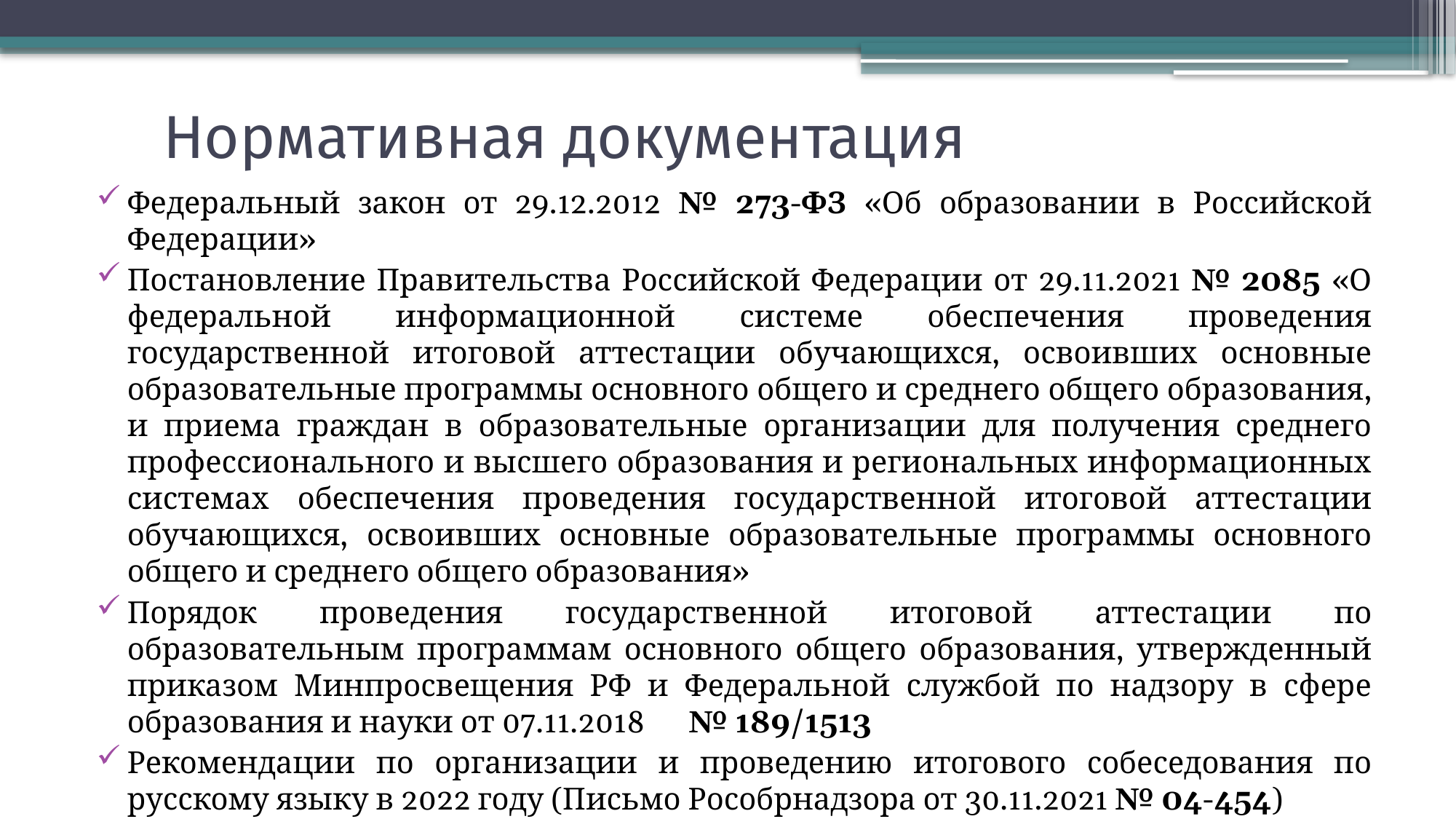

# Нормативная документация
Федеральный закон от 29.12.2012 № 273-ФЗ «Об образовании в Российской Федерации»
Постановление Правительства Российской Федерации от 29.11.2021 № 2085 «О федеральной информационной системе обеспечения проведения государственной итоговой аттестации обучающихся, освоивших основные образовательные программы основного общего и среднего общего образования, и приема граждан в образовательные организации для получения среднего профессионального и высшего образования и региональных информационных системах обеспечения проведения государственной итоговой аттестации обучающихся, освоивших основные образовательные программы основного общего и среднего общего образования»
Порядок проведения государственной итоговой аттестации по образовательным программам основного общего образования, утвержденный приказом Минпросвещения РФ и Федеральной службой по надзору в сфере образования и науки от 07.11.2018      № 189/1513
Рекомендации по организации и проведению итогового собеседования по русскому языку в 2022 году (Письмо Рособрнадзора от 30.11.2021 № 04-454)